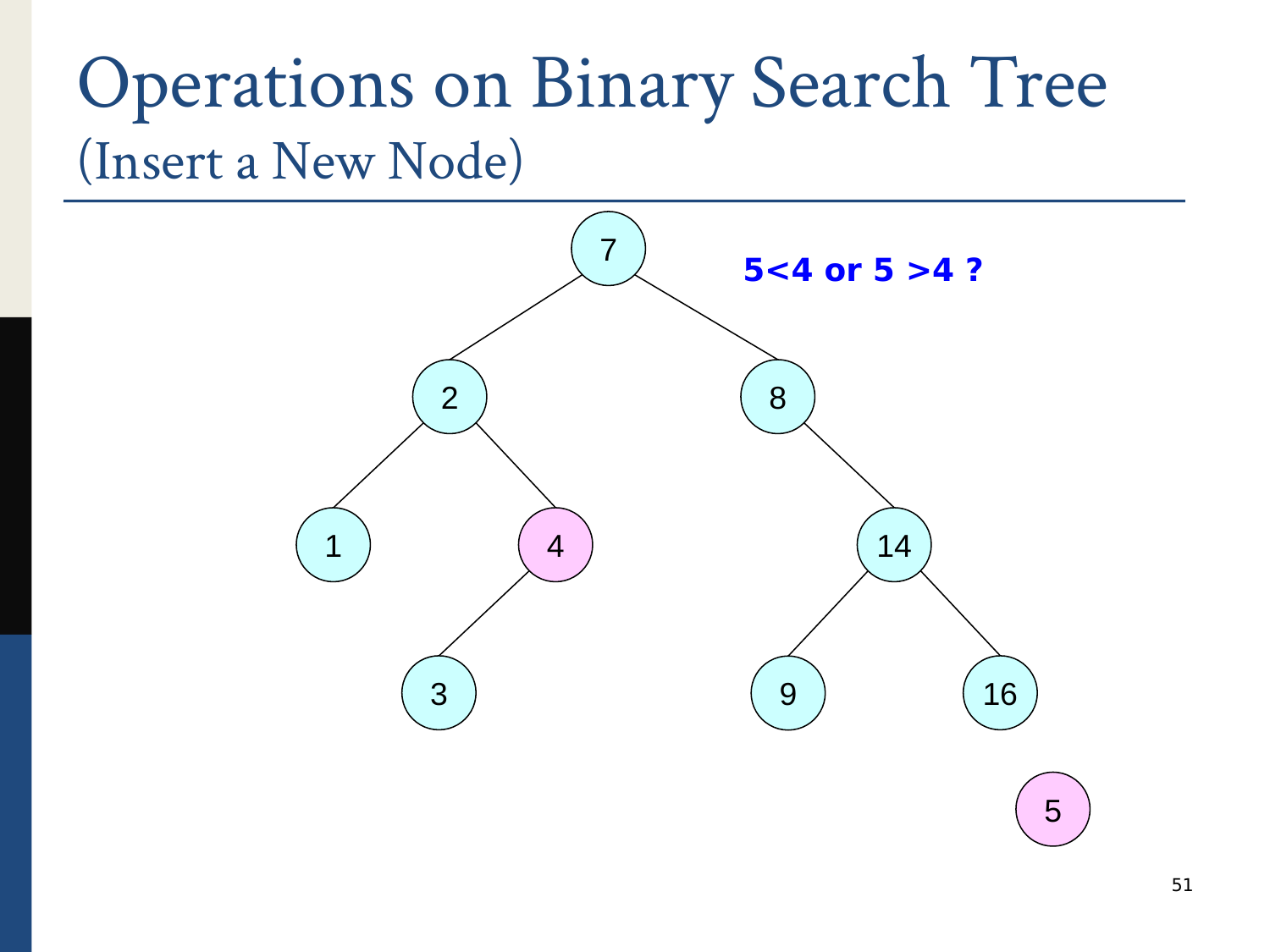

# Operations on Binary Search Tree (Insert a New Node)
7
5<4 or 5 >4 ?
2
8
1
4
14
3
16
9
5
51